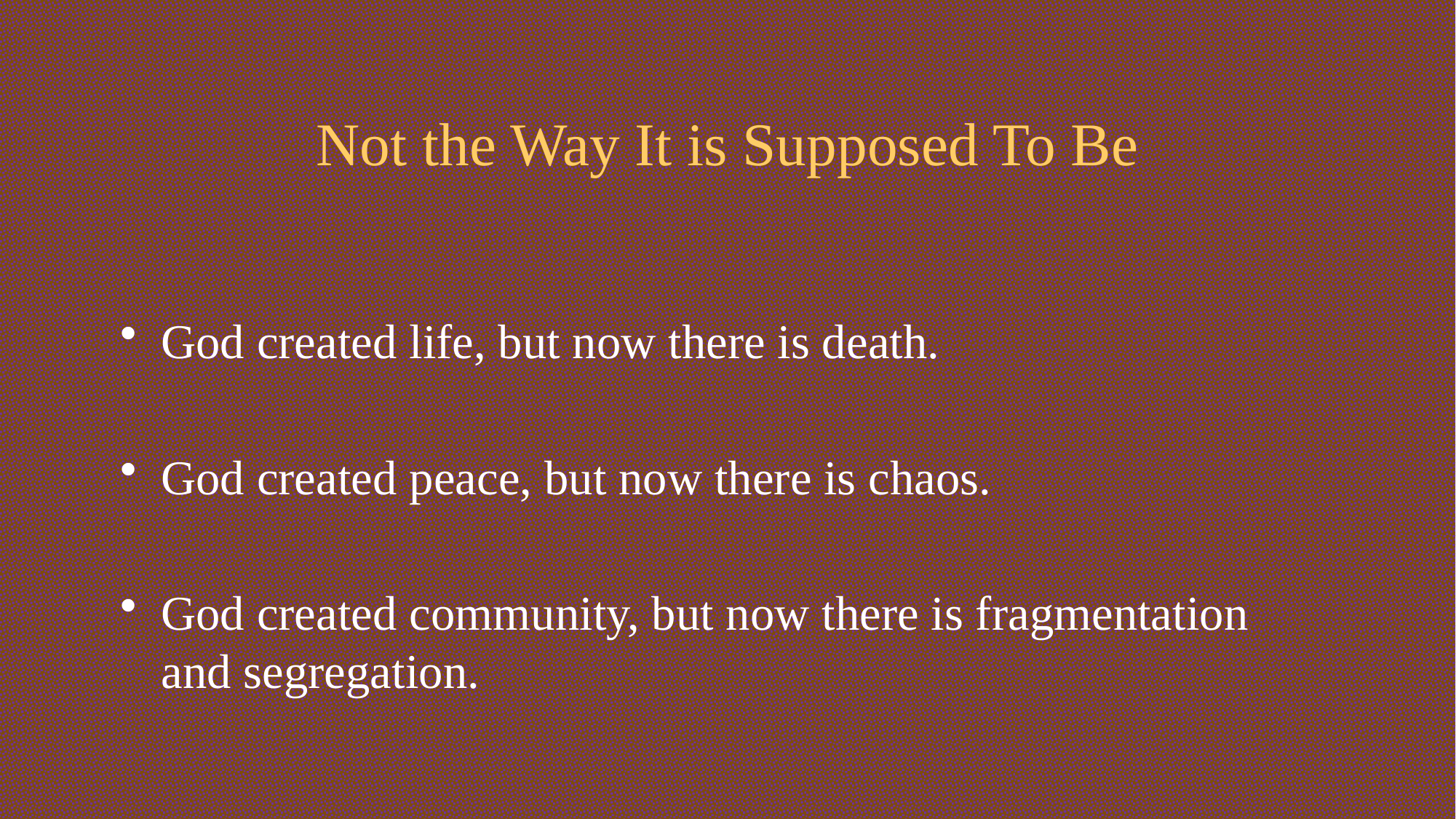

# Not the Way It is Supposed To Be

God created life, but now there is death.

God created peace, but now there is chaos.

God created community, but now there is fragmentation  and segregation.